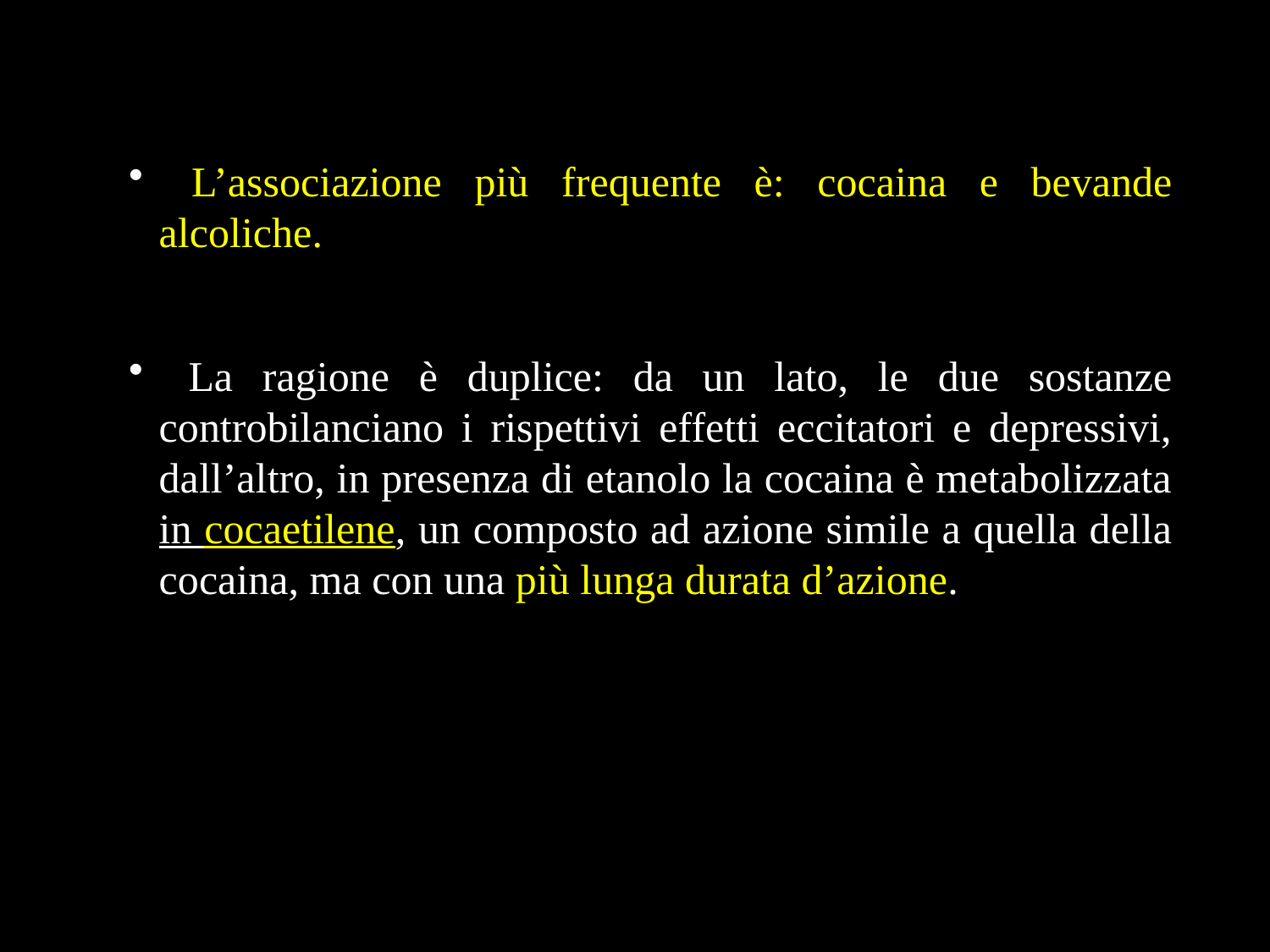

L’associazione più frequente è: cocaina e bevande alcoliche.

 La ragione è duplice: da un lato, le due sostanze controbilanciano i rispettivi effetti eccitatori e depressivi, dall’altro, in presenza di etanolo la cocaina è metabolizzata in cocaetilene, un composto ad azione simile a quella della cocaina, ma con una più lunga durata d’azione.